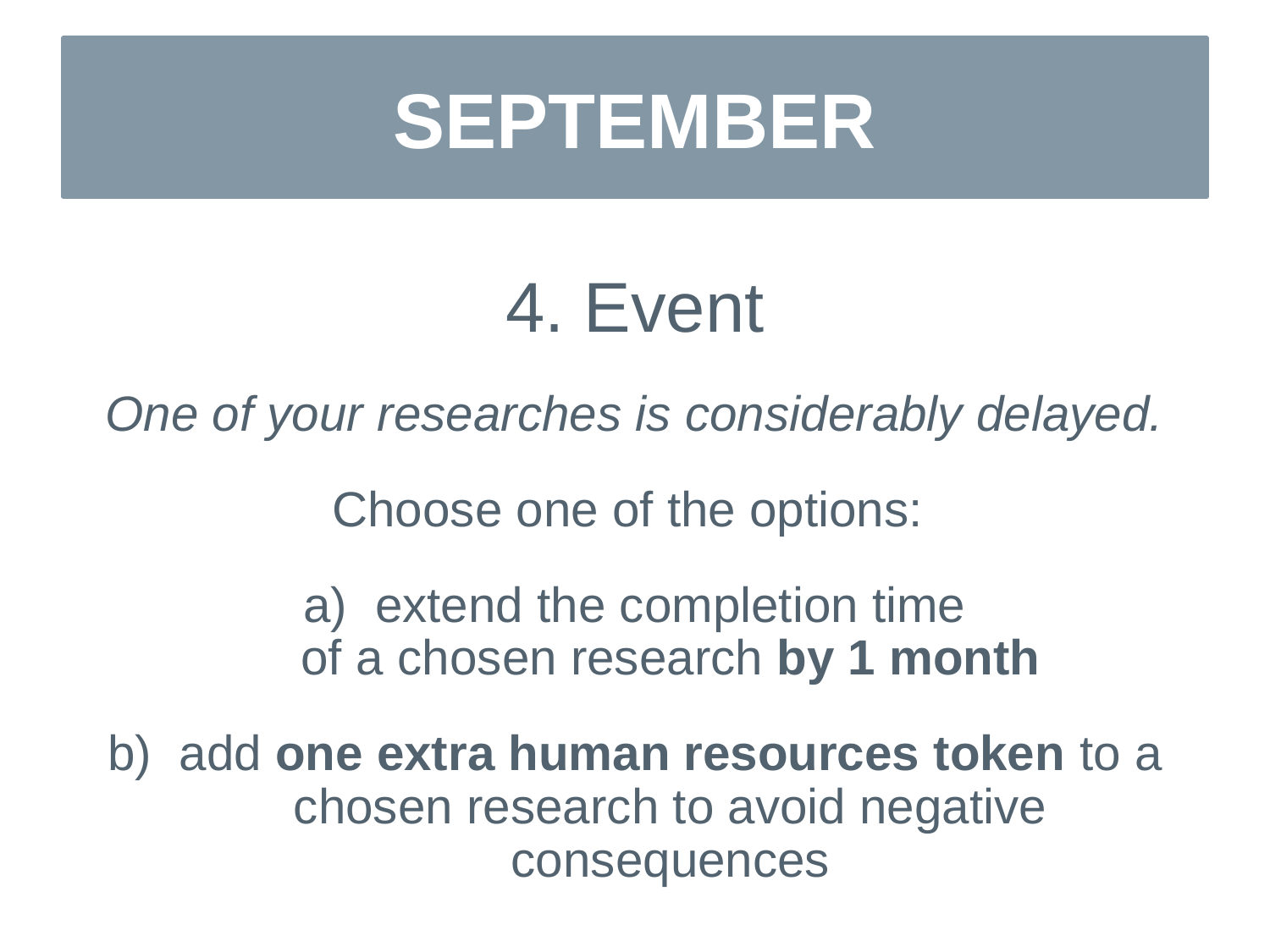

# SEPTEMBER
4. Event
One of your researches is considerably delayed.
Choose one of the options:
extend the completion time
of a chosen research by 1 month
add one extra human resources token to a chosen research to avoid negative consequences